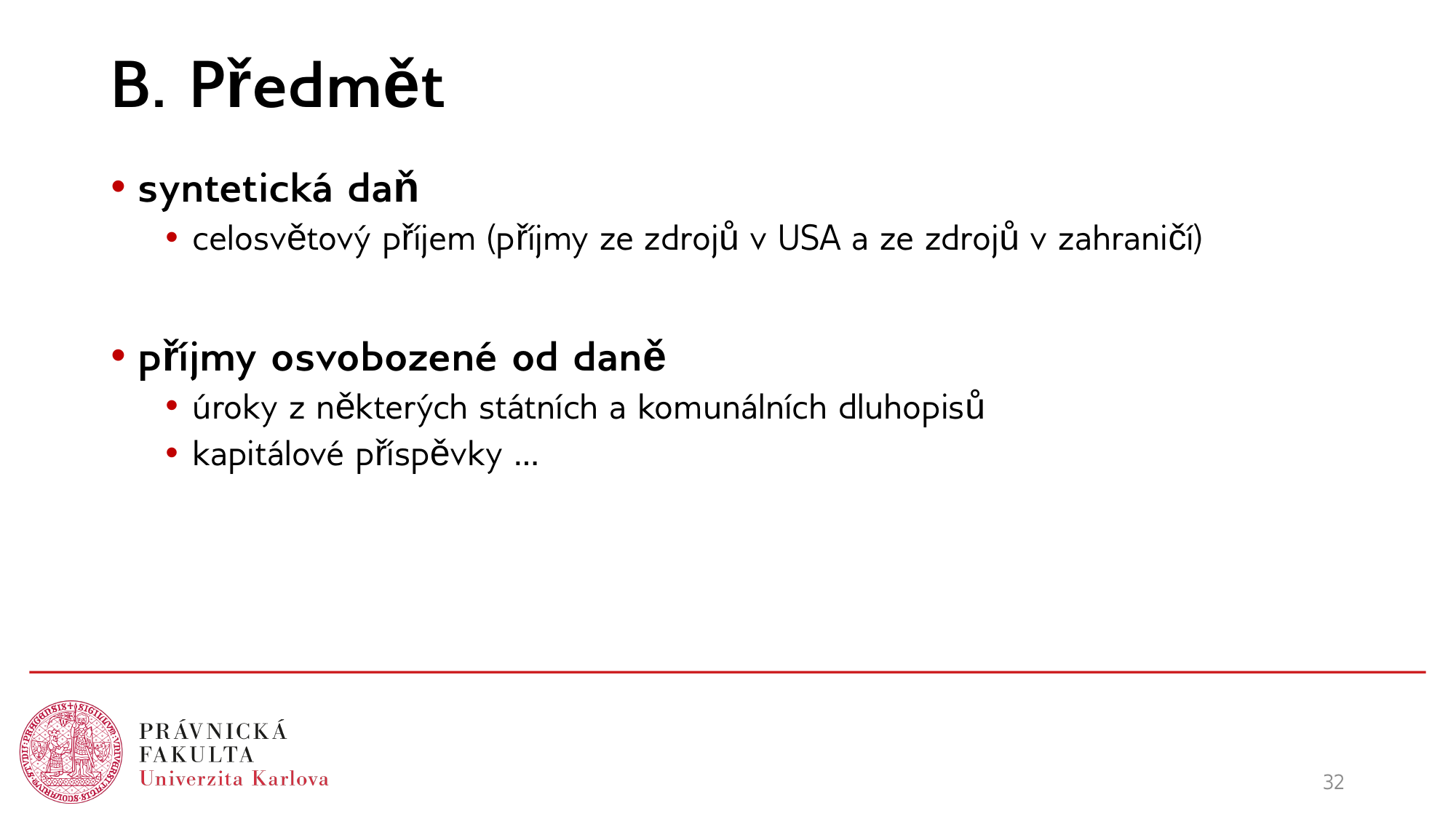

# B. Předmět
syntetická daň
celosvětový příjem (příjmy ze zdrojů v USA a ze zdrojů v zahraničí)

příjmy osvobozené od daně
úroky z některých státních a komunálních dluhopisů
kapitálové příspěvky …

32